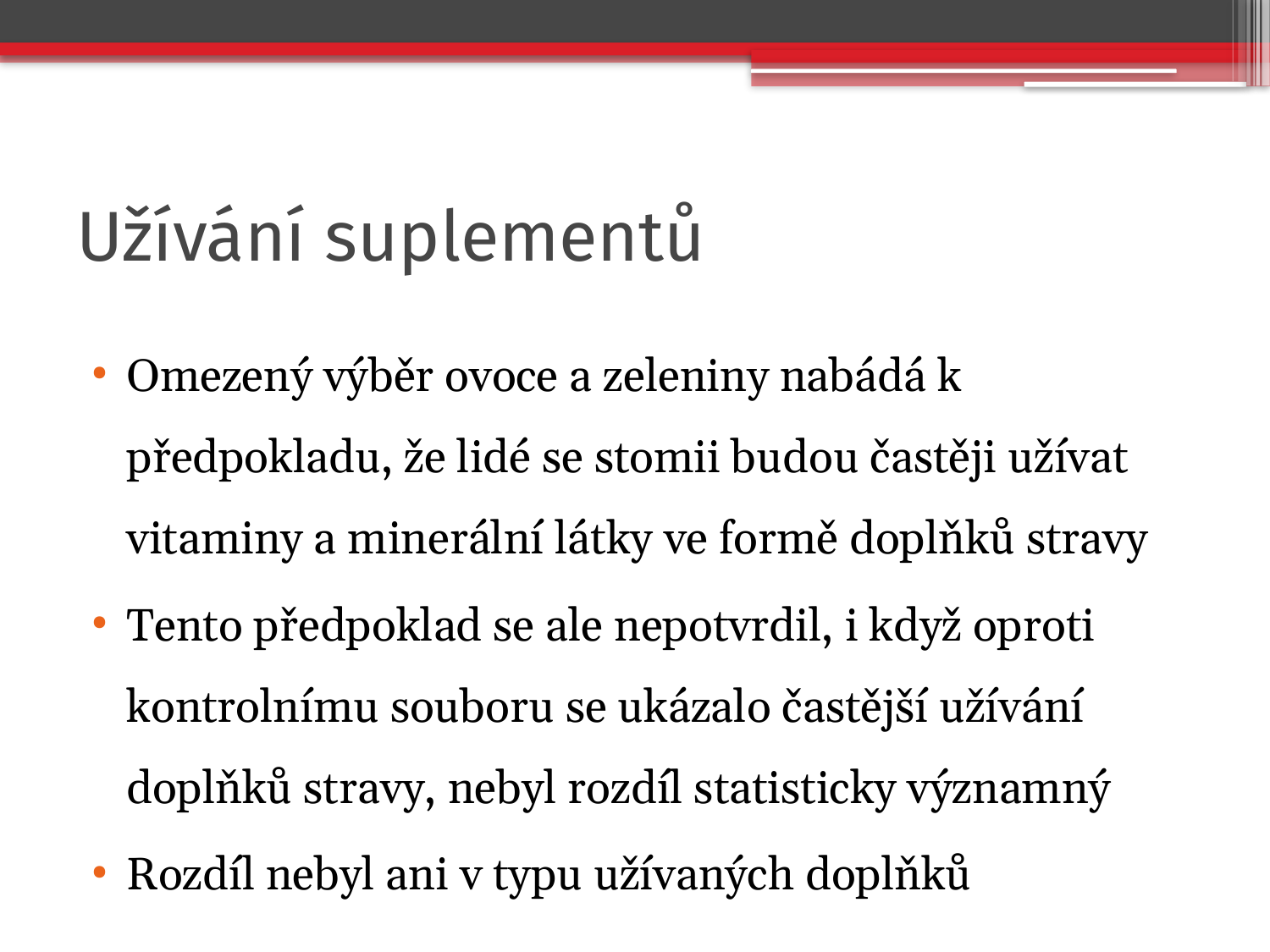

# Užívání suplementů
Omezený výběr ovoce a zeleniny nabádá k předpokladu, že lidé se stomii budou častěji užívat vitaminy a minerální látky ve formě doplňků stravy
Tento předpoklad se ale nepotvrdil, i když oproti kontrolnímu souboru se ukázalo častější užívání doplňků stravy, nebyl rozdíl statisticky významný
Rozdíl nebyl ani v typu užívaných doplňků